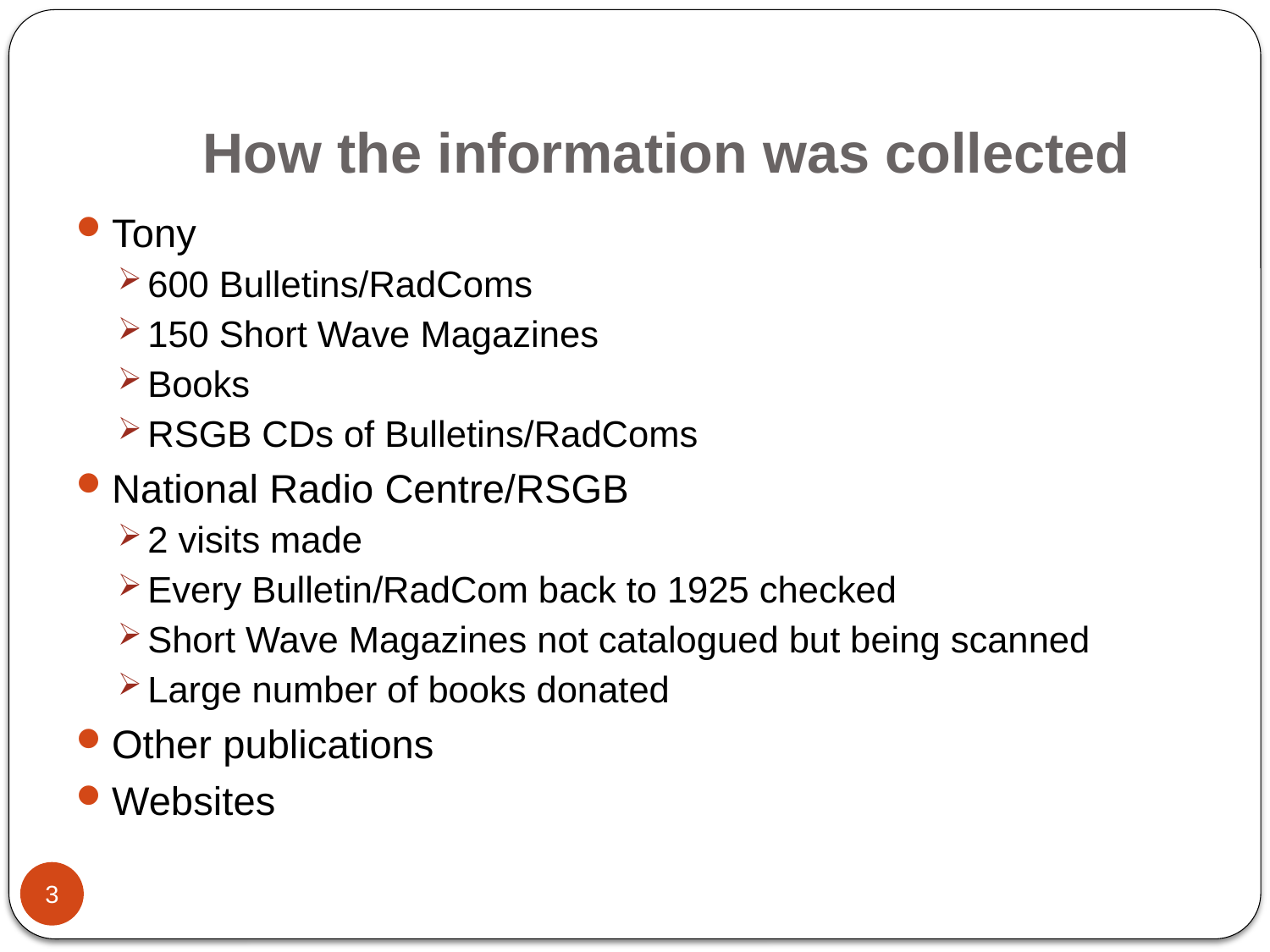

# How the information was collected
Tony
600 Bulletins/RadComs
150 Short Wave Magazines
Books
RSGB CDs of Bulletins/RadComs
National Radio Centre/RSGB
2 visits made
Every Bulletin/RadCom back to 1925 checked
Short Wave Magazines not catalogued but being scanned
Large number of books donated
Other publications
Websites

3